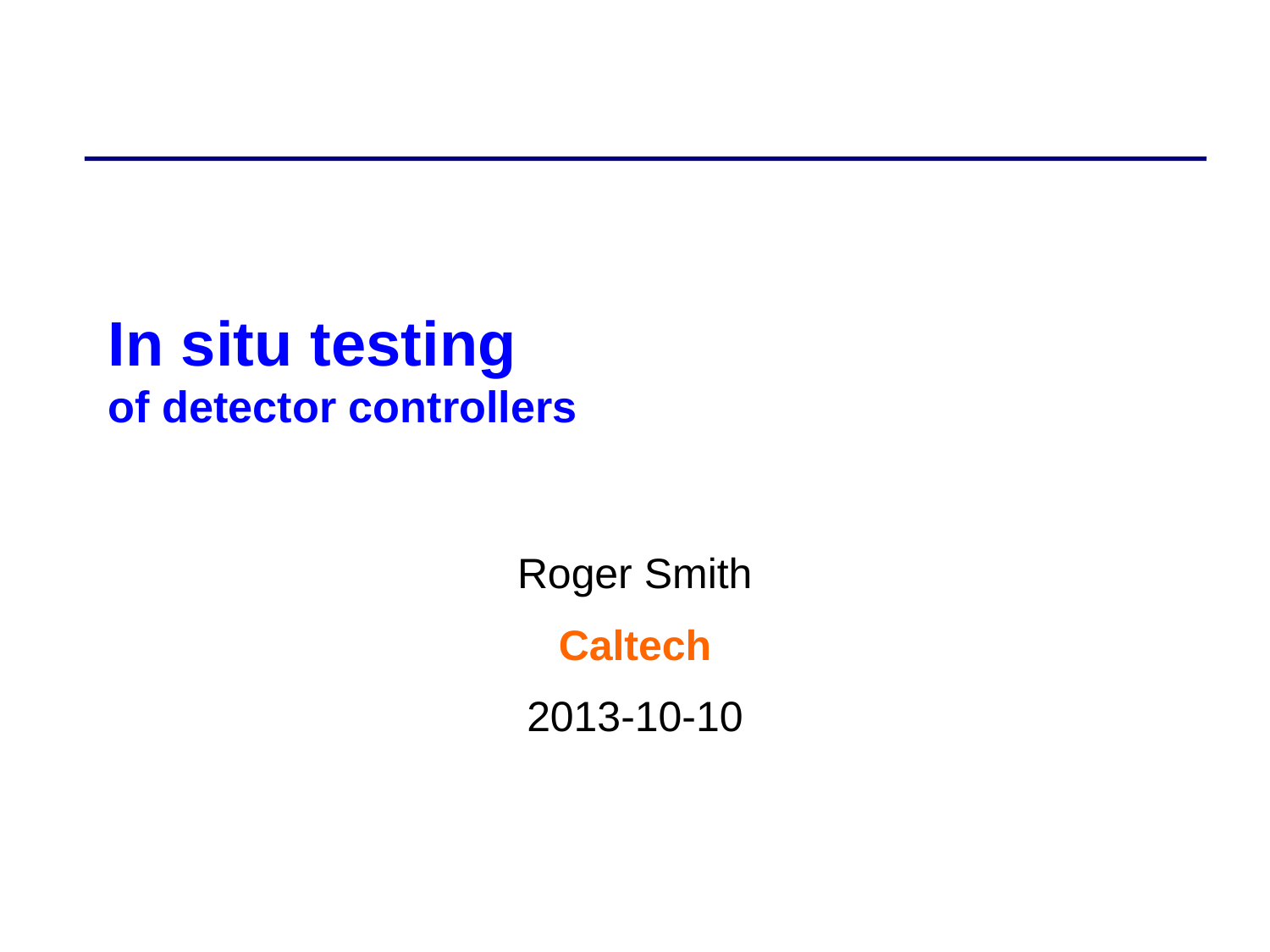

# In situ testing of detector controllers
Roger Smith
Caltech
2013-10-10